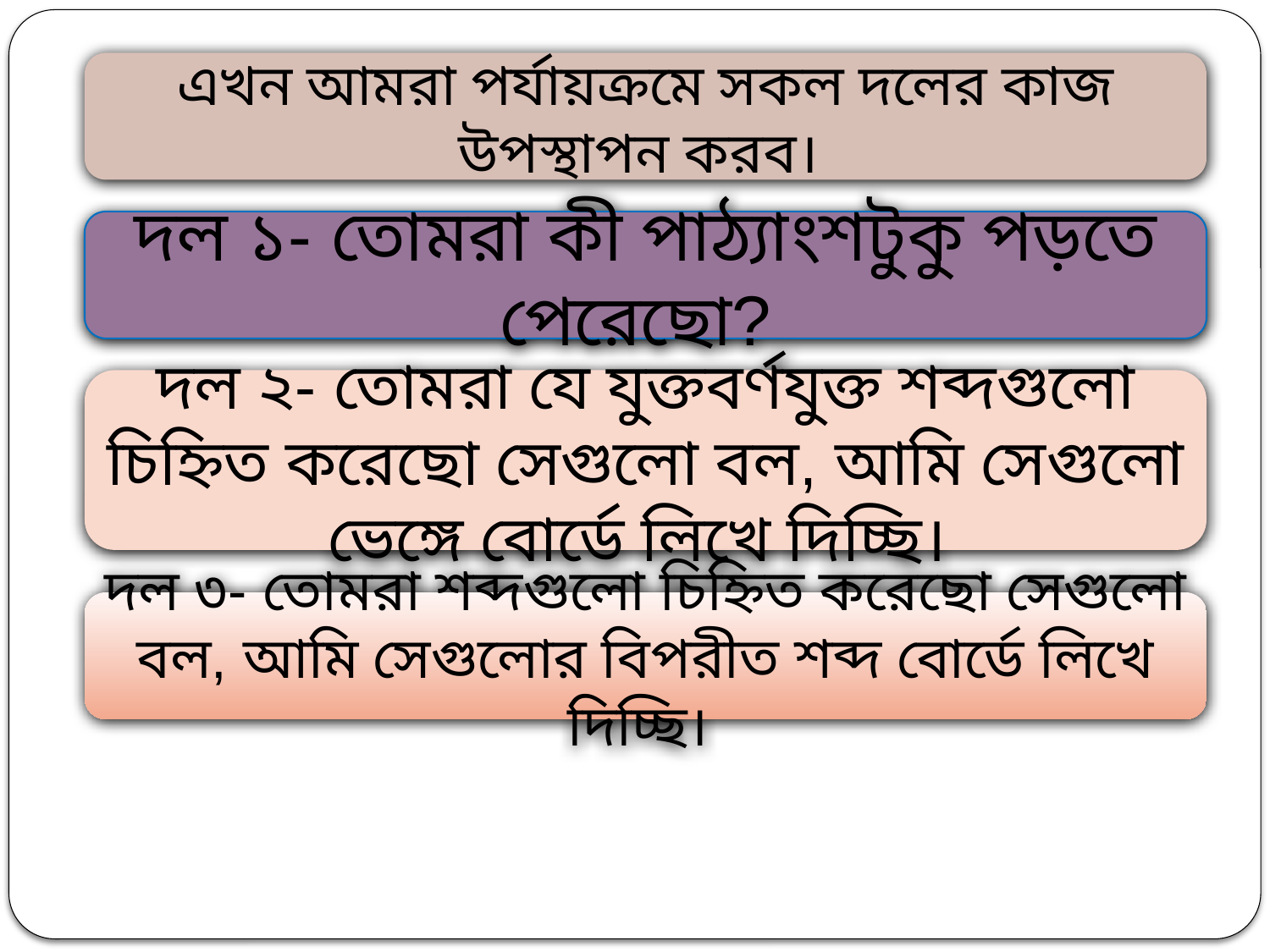

এখন আমরা পর্যায়ক্রমে সকল দলের কাজ উপস্থাপন করব।
দল ১- তোমরা কী পাঠ্যাংশটুকু পড়তে পেরেছো?
দল ২- তোমরা যে যুক্তবর্ণযুক্ত শব্দগুলো চিহ্নিত করেছো সেগুলো বল, আমি সেগুলো ভেঙ্গে বোর্ডে লিখে দিচ্ছি।
দল ৩- তোমরা শব্দগুলো চিহ্নিত করেছো সেগুলো বল, আমি সেগুলোর বিপরীত শব্দ বোর্ডে লিখে দিচ্ছি।